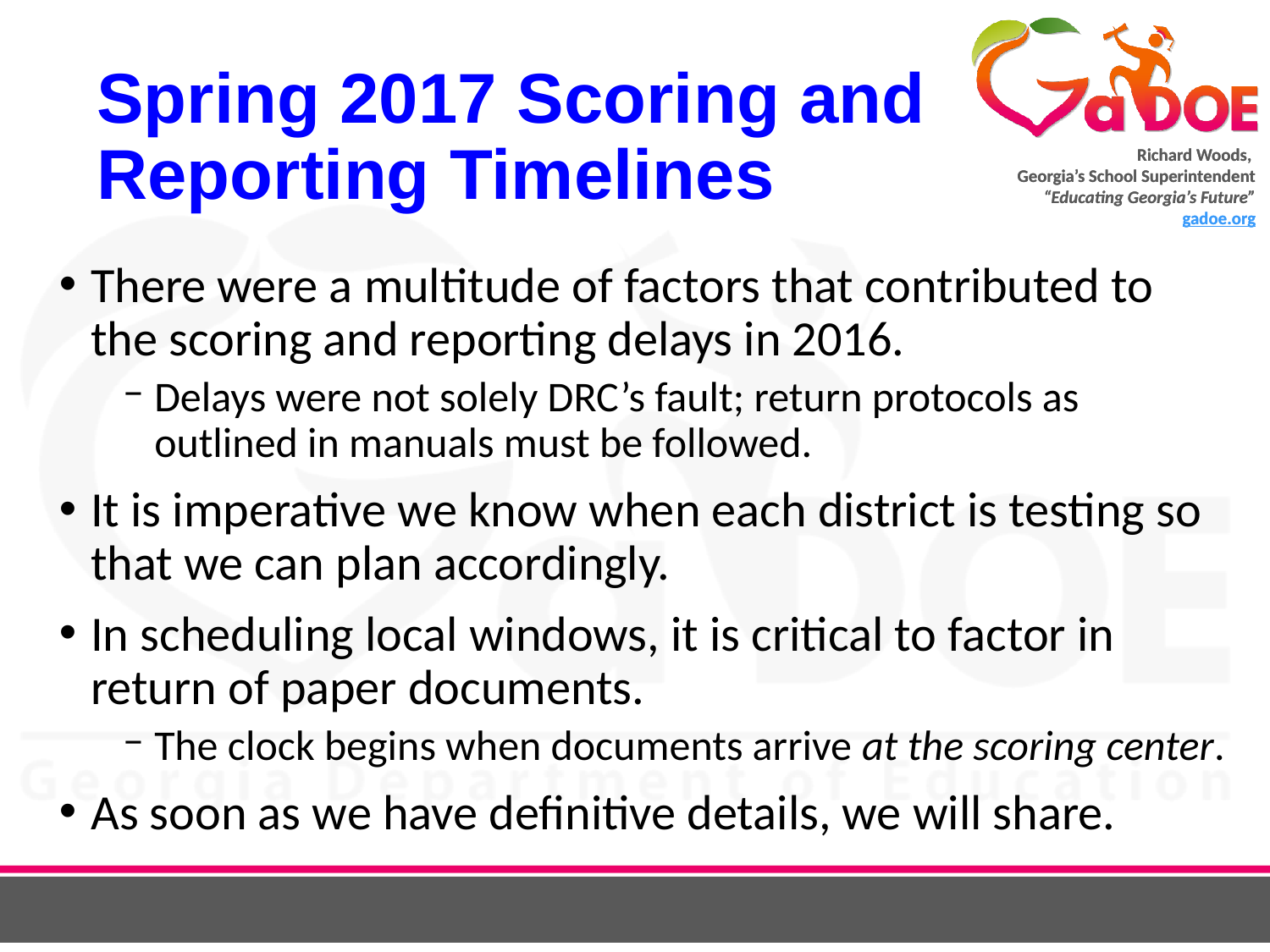

# Spring 2017 Scoring and Reporting Timelines
There were a multitude of factors that contributed to the scoring and reporting delays in 2016.
Delays were not solely DRC’s fault; return protocols as outlined in manuals must be followed.
It is imperative we know when each district is testing so that we can plan accordingly.
In scheduling local windows, it is critical to factor in return of paper documents.
The clock begins when documents arrive at the scoring center.
As soon as we have definitive details, we will share.